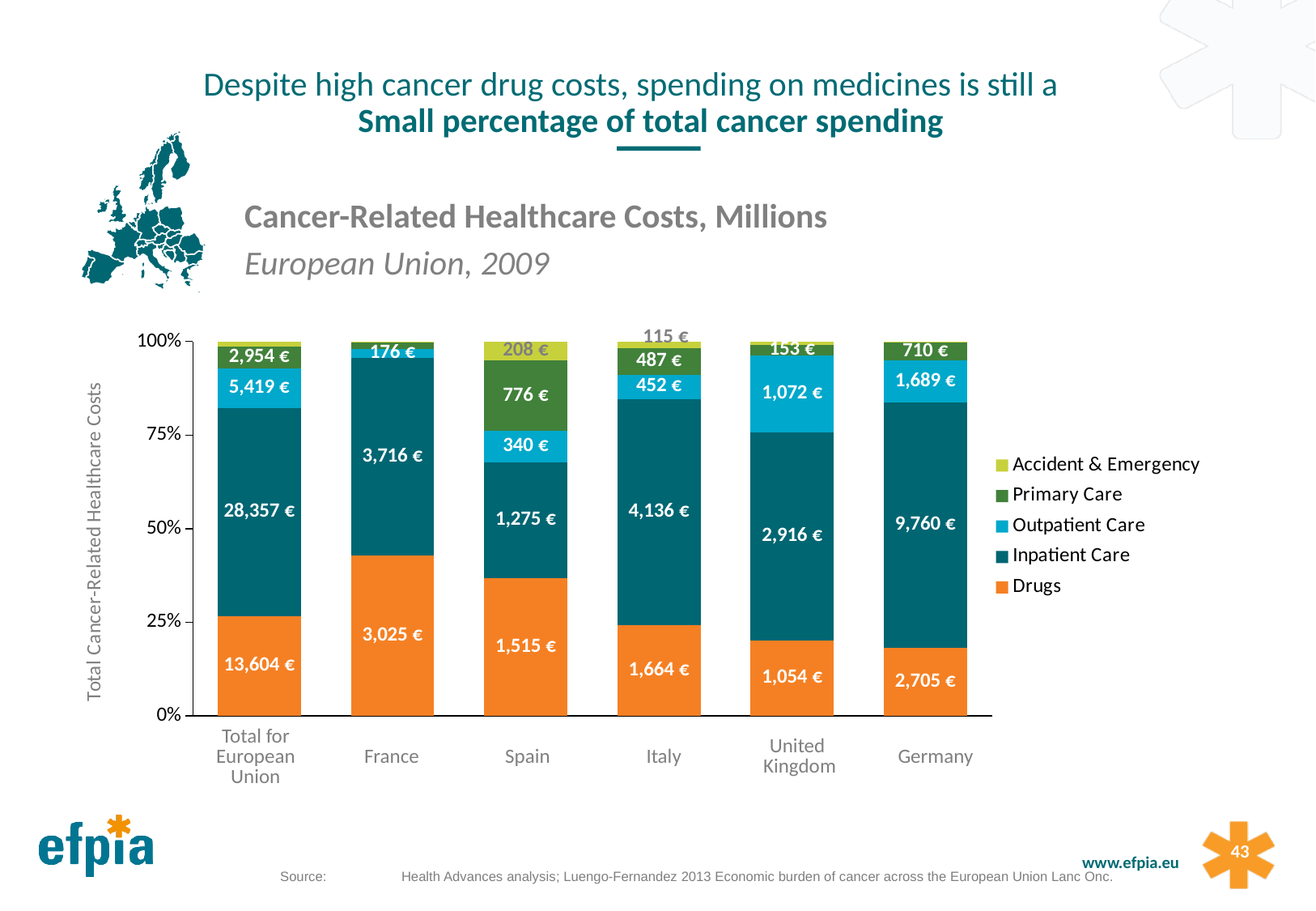

Despite high cancer drug costs, spending on medicines is still a
Small percentage of total cancer spending

Cancer-Related Healthcare Costs, Millions
European Union, 2009

### Chart

| Category | Drugs | Inpatient Care | Outpatient Care | Primary Care | Accident & Emergency |
|---|---|---|---|---|---|
| Average EU | 13604.0 | 28357.0 | 5419.0 | 2954.0 | 659.0 |
| Frace | 3025.0 | 3716.0 | 176.0 | 114.0 | 19.0 |
| Spain | 1515.0 | 1275.0 | 340.0 | 776.0 | 208.0 |
| Italy | 1664.0 | 4136.0 | 452.0 | 487.0 | 115.0 |
| United Kingdom | 1054.0 | 2916.0 | 1072.0 | 153.0 | 44.0 |
| Germany | 2705.0 | 9760.0 | 1689.0 | 710.0 | 29.0 |
| Total for European Union | France | Spain | Italy | United Kingdom | Germany |
| --- | --- | --- | --- | --- | --- |
	Source:	Health Advances analysis; Luengo-Fernandez 2013 Economic burden of cancer across the European Union Lanc Onc.